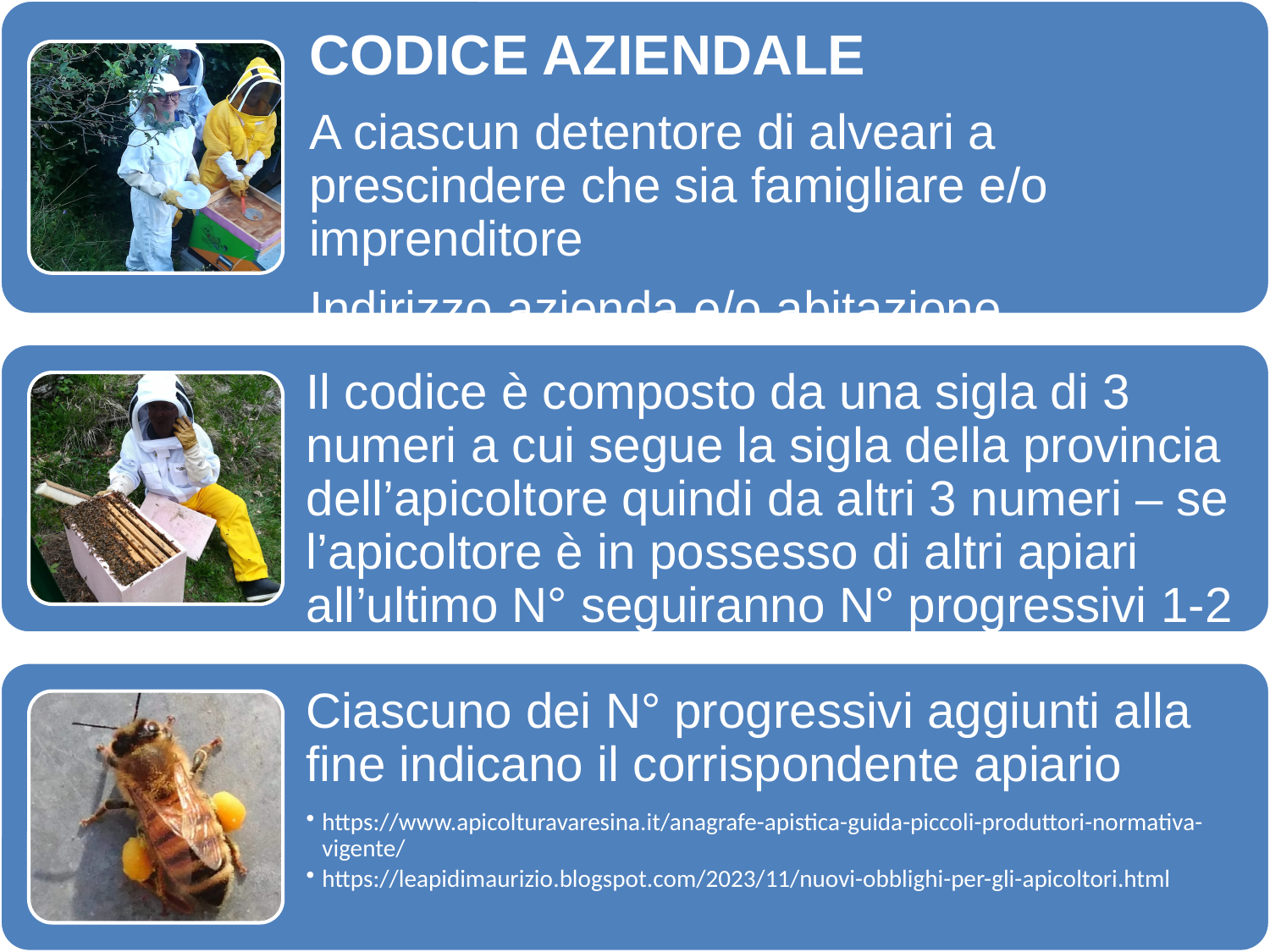

CODICE AZIENDALE
A ciascun detentore di alveari a prescindere che sia famigliare e/o imprenditore
Indirizzo azienda e/o abitazione

Il codice è composto da una sigla di 3 numeri a cui segue la sigla della provincia dell’apicoltore quindi da altri 3 numeri – se l’apicoltore è in possesso di altri apiari all’ultimo N° seguiranno N° progressivi 1-2

Ciascuno dei N° progressivi aggiunti alla fine indicano il corrispondente apiario
https://www.apicolturavaresina.it/anagrafe-apistica-guida-piccoli-produttori-normativa-vigente/
https://leapidimaurizio.blogspot.com/2023/11/nuovi-obblighi-per-gli-apicoltori.html